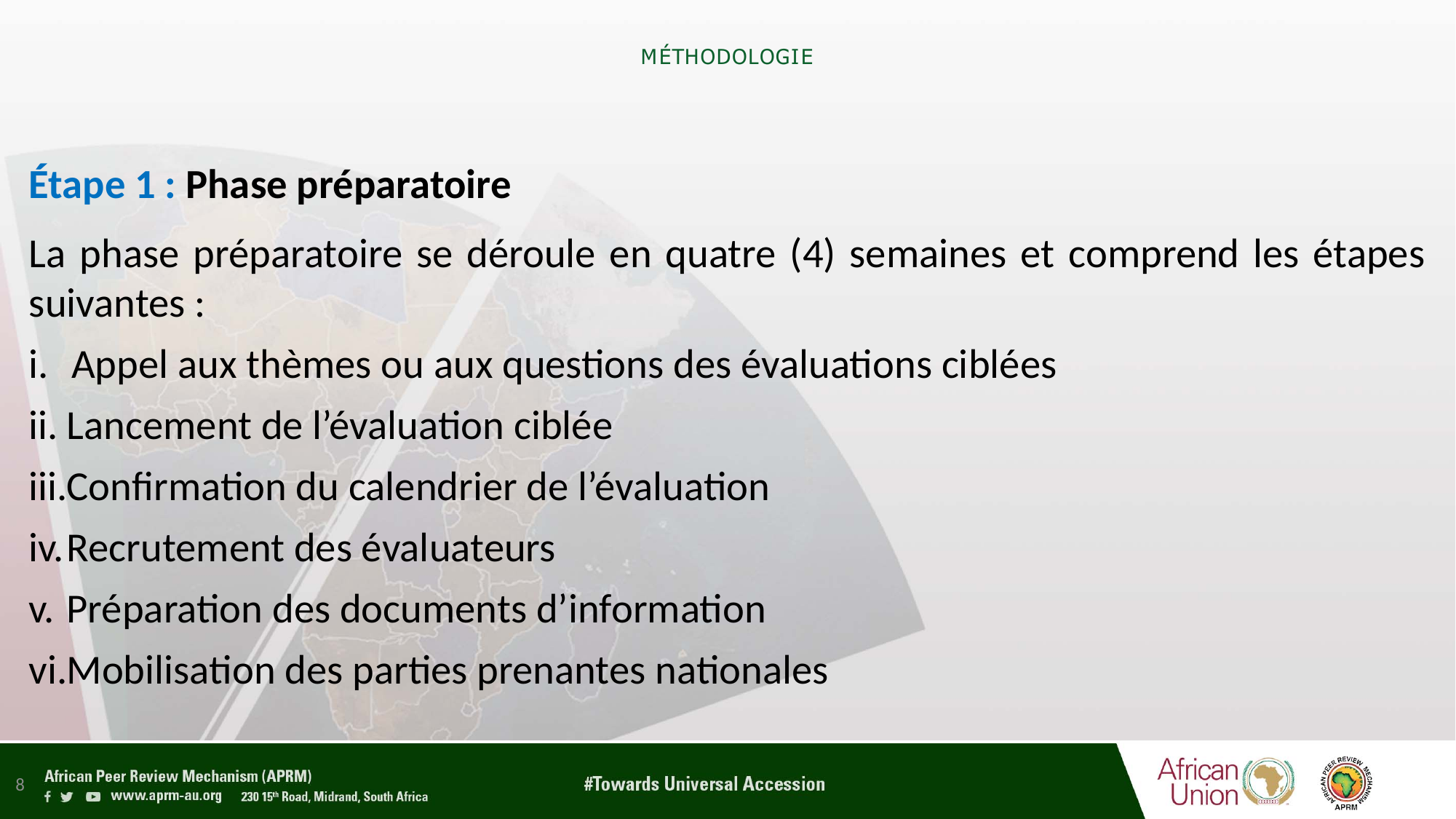

# MÉTHODOLOGIE

Étape 1 : Phase préparatoire
La phase préparatoire se déroule en quatre (4) semaines et comprend les étapes suivantes :
Appel aux thèmes ou aux questions des évaluations ciblées
Lancement de l’évaluation ciblée
Confirmation du calendrier de l’évaluation
Recrutement des évaluateurs
Préparation des documents d’information
Mobilisation des parties prenantes nationales

8